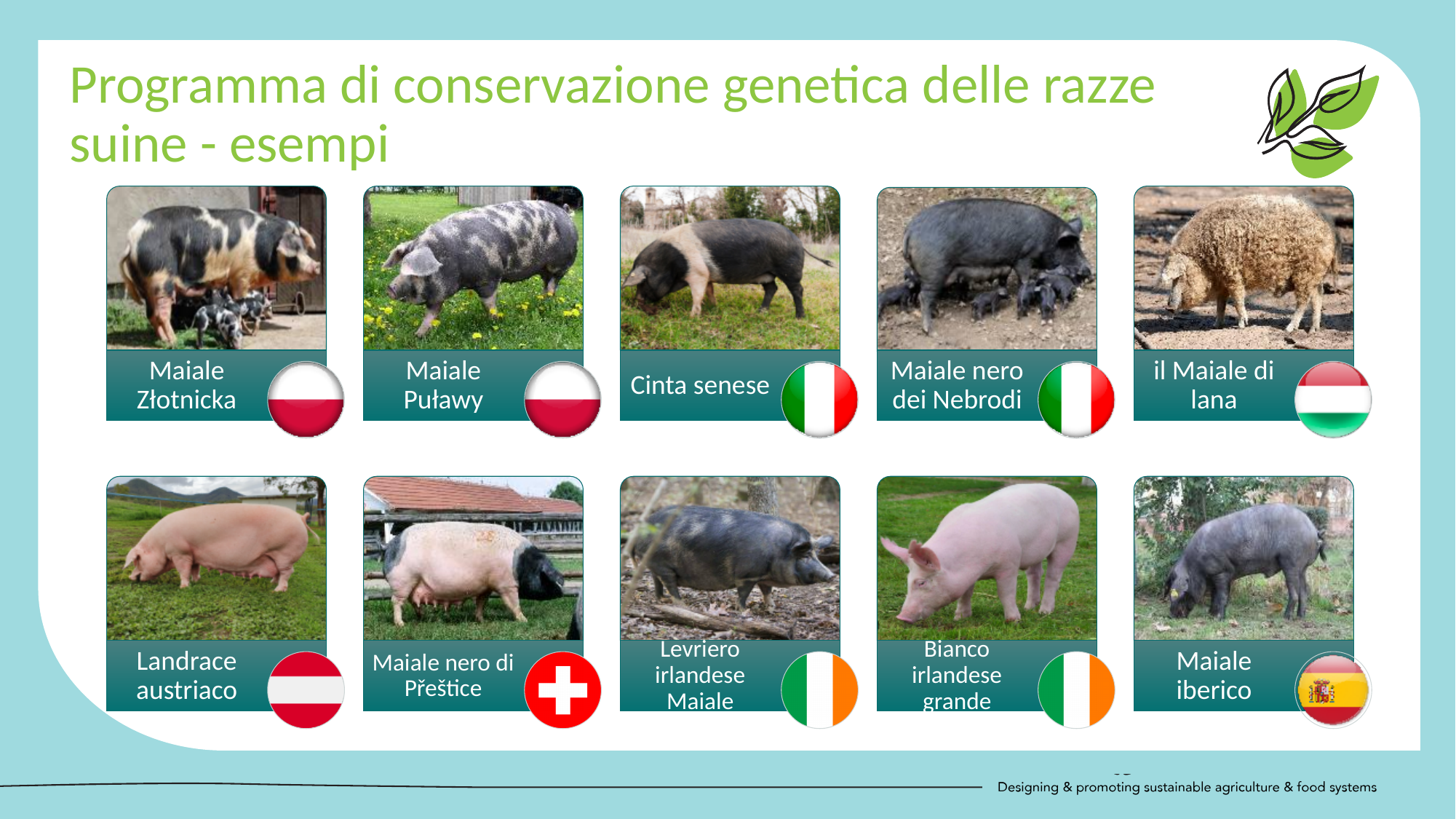

Programma di conservazione genetica delle razze suine - esempi
Maiale Złotnicka

Maiale Puławy

Cinta senese

Maiale nero dei Nebrodi

il Maiale di lana

Landrace austriaco
Maiale nero di Přeštice
Levriero irlandese Maiale
Bianco irlandese grande
Maiale iberico